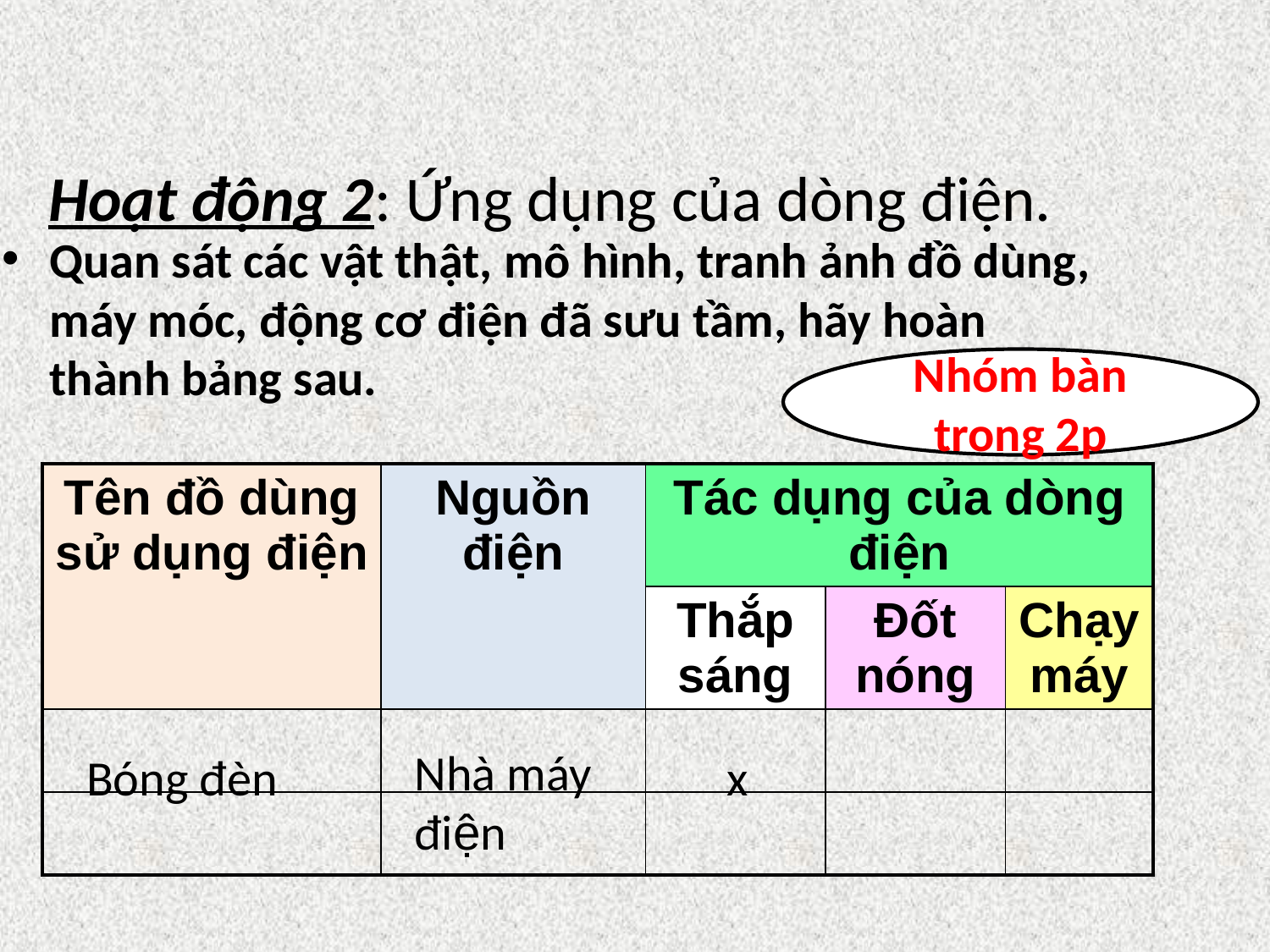

# Hoạt động 2: Ứng dụng của dòng điện.
Quan sát các vật thật, mô hình, tranh ảnh đồ dùng, máy móc, động cơ điện đã sưu tầm, hãy hoàn thành bảng sau.

Nhóm bàn trong 2p
| Tên đồ dùng sử dụng điện | Nguồn điện | Tác dụng của dòng điện |  |  |
| --- | --- | --- | --- | --- |
|  |  | Thắp sáng | Đốt nóng | Chạy máy |
|  |  |  |  |  |
|  |  |  |  |  |
Nhà máy
điện
Bóng đèn
x